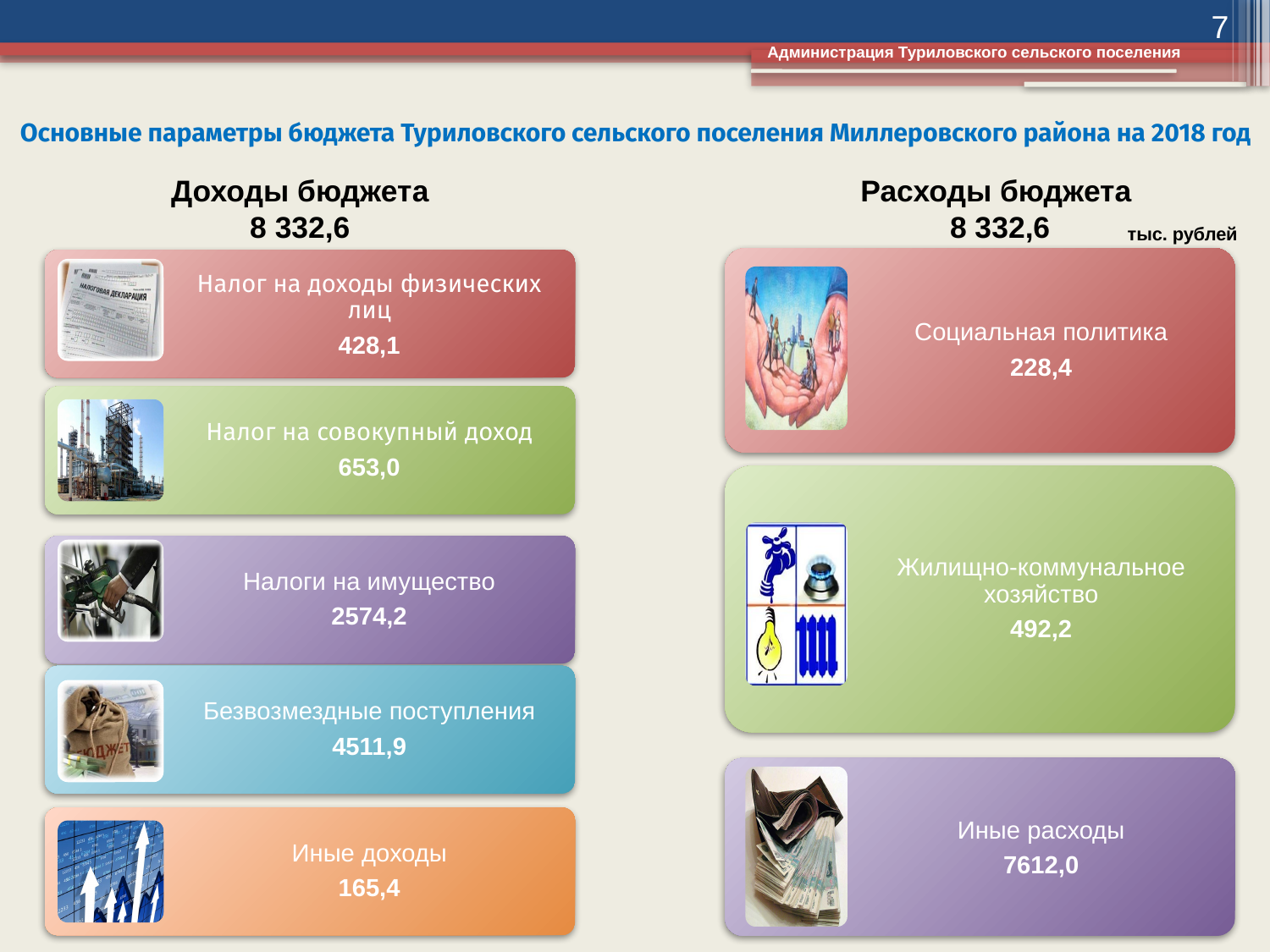

7
Администрация Туриловского сельского поселения
# Основные параметры бюджета Туриловского сельского поселения Миллеровского района на 2018 год
Доходы бюджета
8 332,6
Расходы бюджета
8 332,6
тыс. рублей

Налог на доходы физических лиц
428,1

Налог на совокупный доход
653,0
Налоги на имущество
2574,2
Безвозмездные поступления
4511,9
Иные доходы
165,4
Социальная политика
228,4
Жилищно-коммунальное хозяйство
492,2

Иные расходы
7612,0